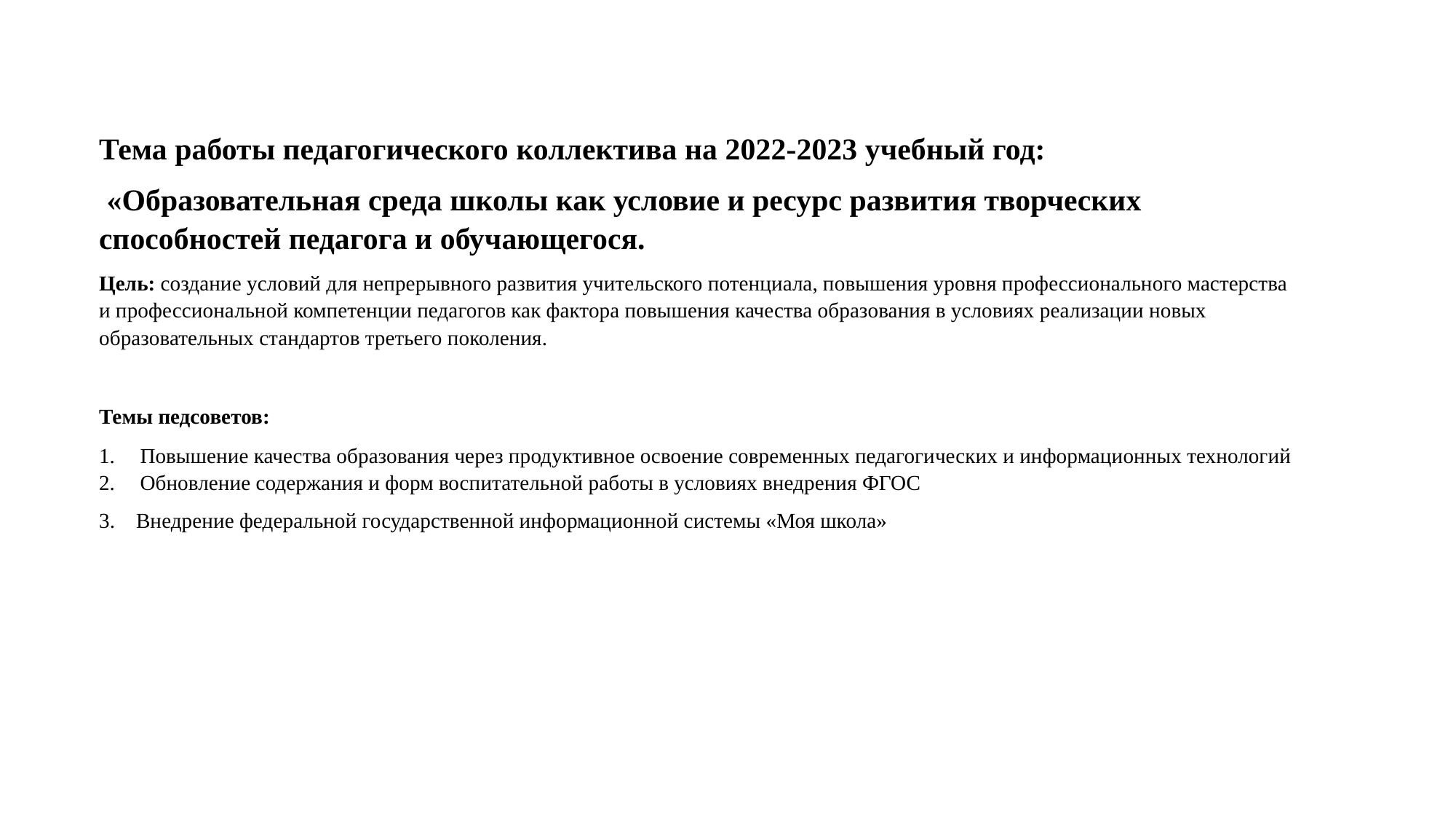

Тема работы педагогического коллектива на 2022-2023 учебный год:
 «Образовательная среда школы как условие и ресурс развития творческих способностей педагога и обучающегося.
Цель: создание условий для непрерывного развития учительского потенциала, повышения уровня профессионального мастерства и профессиональной компетенции педагогов как фактора повышения качества образования в условиях реализации новых образовательных стандартов третьего поколения.

Темы педсоветов:
Повышение качества образования через продуктивное освоение современных педагогических и информационных технологий
Обновление содержания и форм воспитательной работы в условиях внедрения ФГОС
3.    Внедрение федеральной государственной информационной системы «Моя школа»